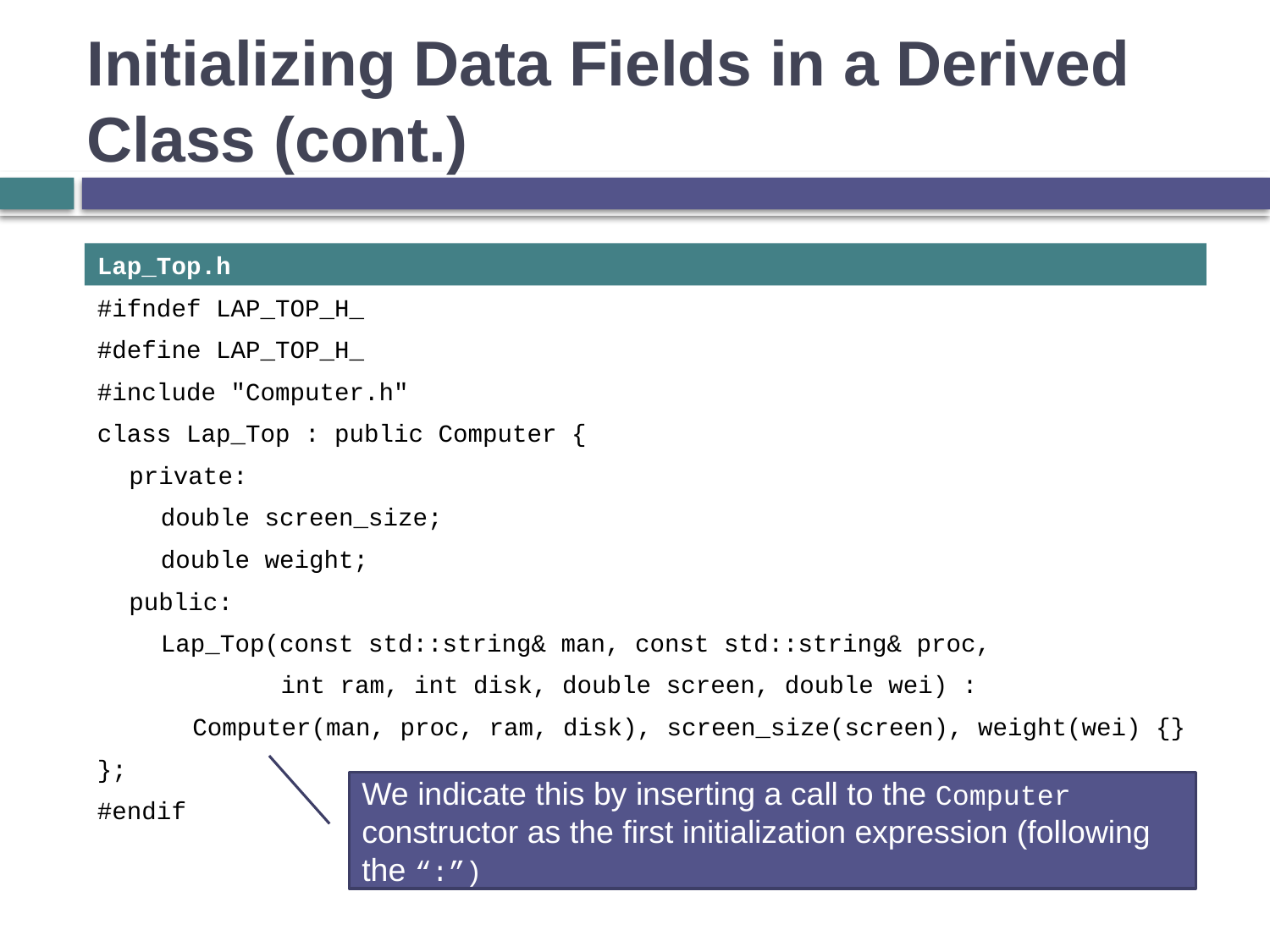

# Initializing Data Fields in a Derived Class (cont.)
Lap_Top.h
#ifndef LAP_TOP_H_
#define LAP_TOP_H_
#include "Computer.h"
class Lap_Top : public Computer {
private:
double screen_size;
double weight;
public:
Lap_Top(const std::string& man, const std::string& proc,
int ram, int disk, double screen, double wei) :
Computer(man, proc, ram, disk), screen_size(screen), weight(wei) {}
};
#endif
We indicate this by inserting a call to the Computer constructor as the first initialization expression (following the “:”)